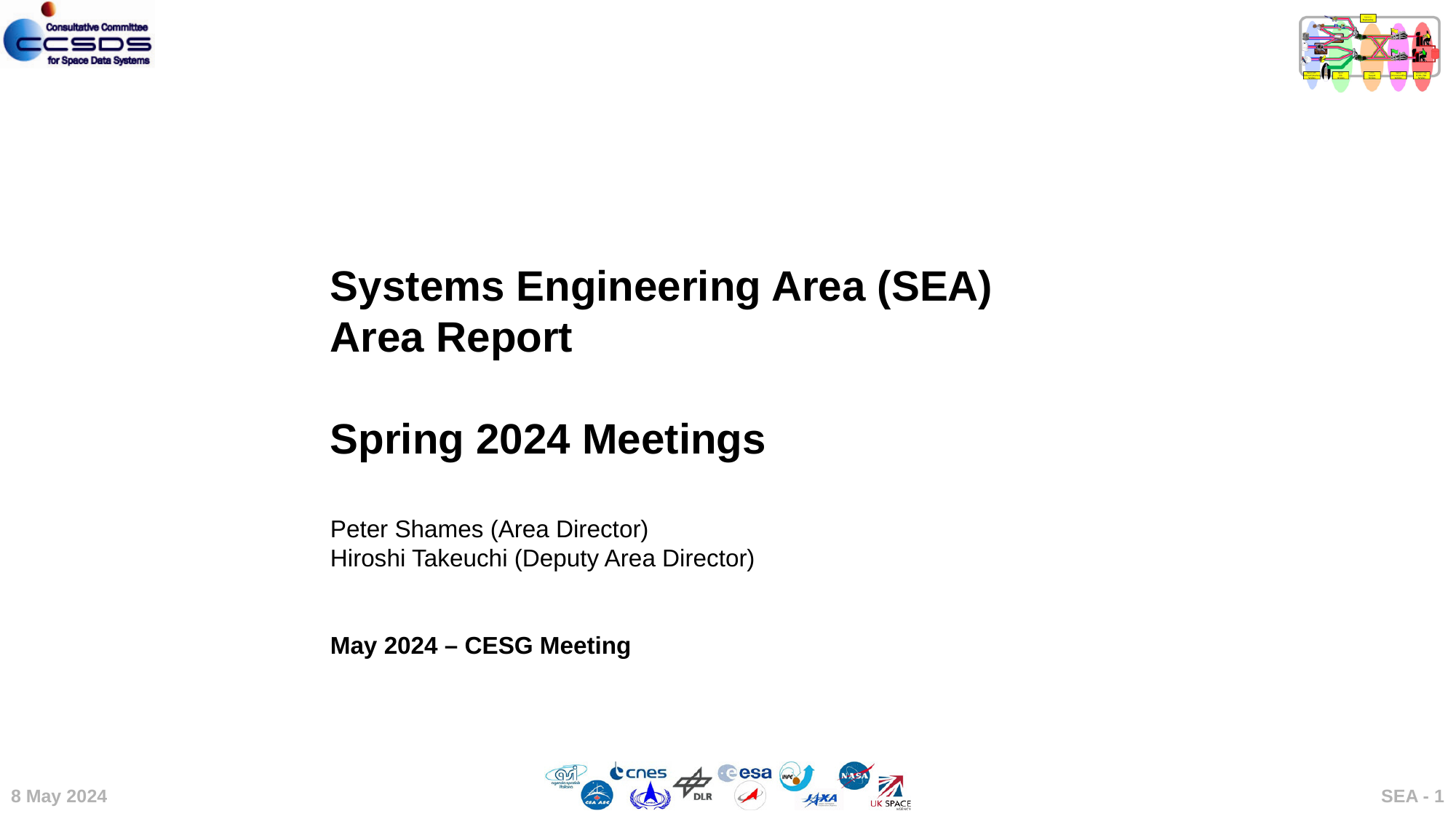

Systems Engineering Area (SEA)
Area Report

Spring 2024 Meetings

Peter Shames (Area Director)
Hiroshi Takeuchi (Deputy Area Director)

May 2024 – CESG Meeting
8 May 2024
SEA - 1